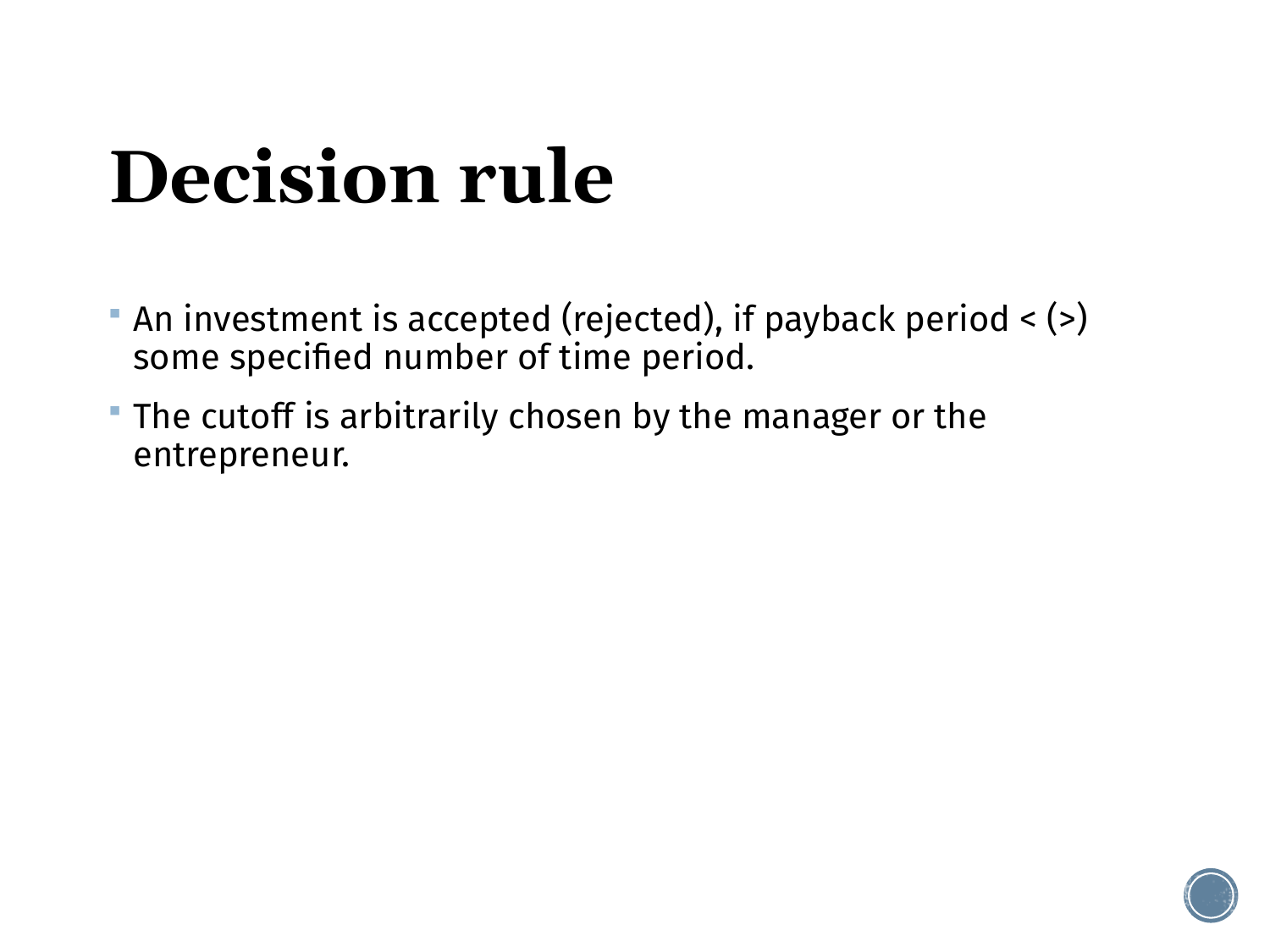

# Decision rule
An investment is accepted (rejected), if payback period < (>) some specified number of time period.
The cutoff is arbitrarily chosen by the manager or the entrepreneur.